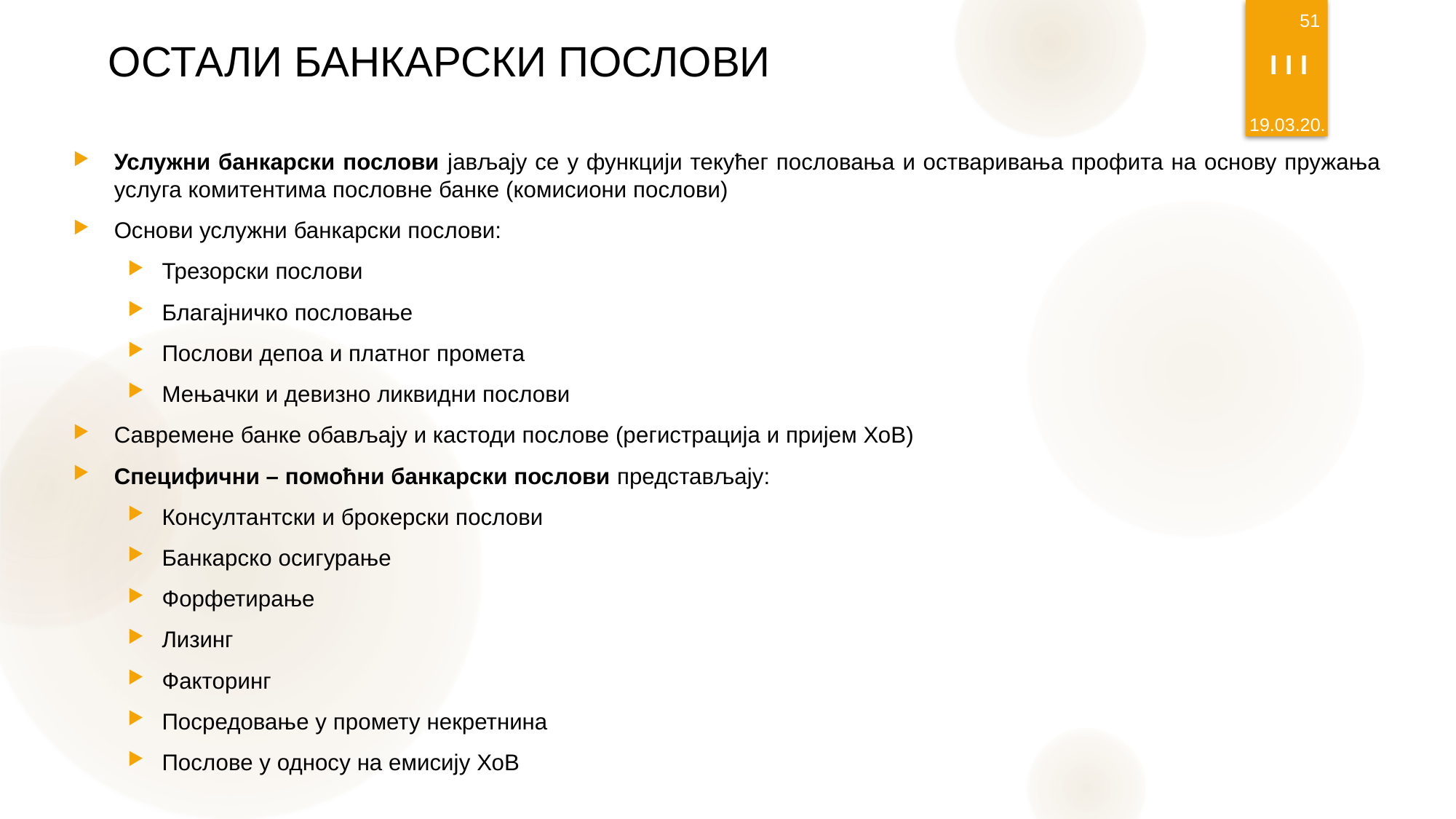

51
# ОСТАЛИ БАНКАРСКИ ПОСЛОВИ
I I I
19.03.20.
Услужни банкарски послови јављају се у функцији текућег пословања и остваривања профита на основу пружања услуга комитентима пословне банке (комисиони послови)
Основи услужни банкарски послови:
Трезорски послови
Благајничко пословање
Послови депоа и платног промета
Мењачки и девизно ликвидни послови
Савремене банке обављају и кастоди послове (регистрација и пријем ХоВ)
Специфични – помоћни банкарски послови представљају:
Консултантски и брокерски послови
Банкарско осигурање
Форфетирање
Лизинг
Факторинг
Посредовање у промету некретнина
Послове у односу на емисију ХоВ